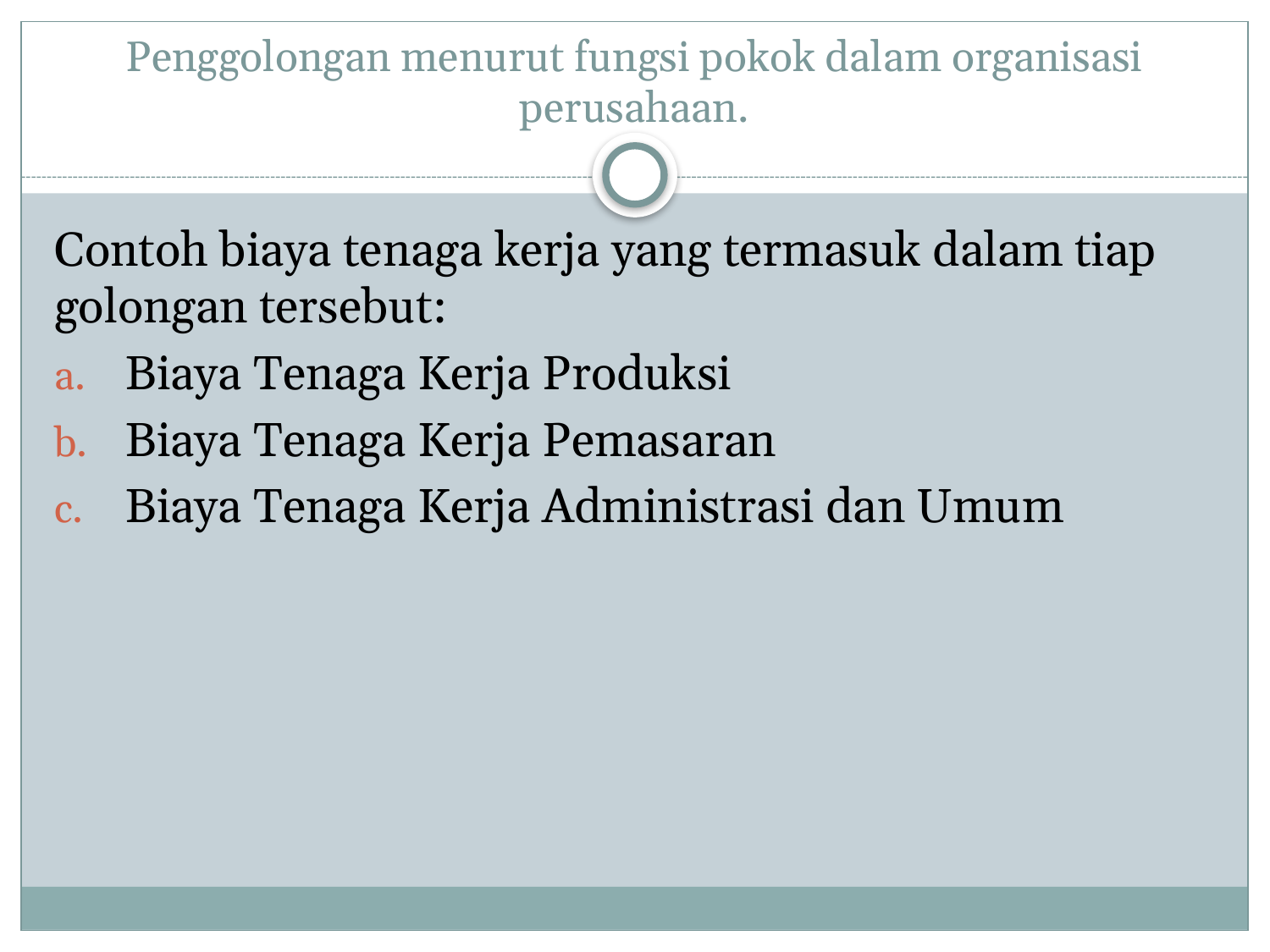

# Penggolongan menurut fungsi pokok dalam organisasi perusahaan.
Contoh biaya tenaga kerja yang termasuk dalam tiap golongan tersebut:
Biaya Tenaga Kerja Produksi
Biaya Tenaga Kerja Pemasaran
Biaya Tenaga Kerja Administrasi dan Umum